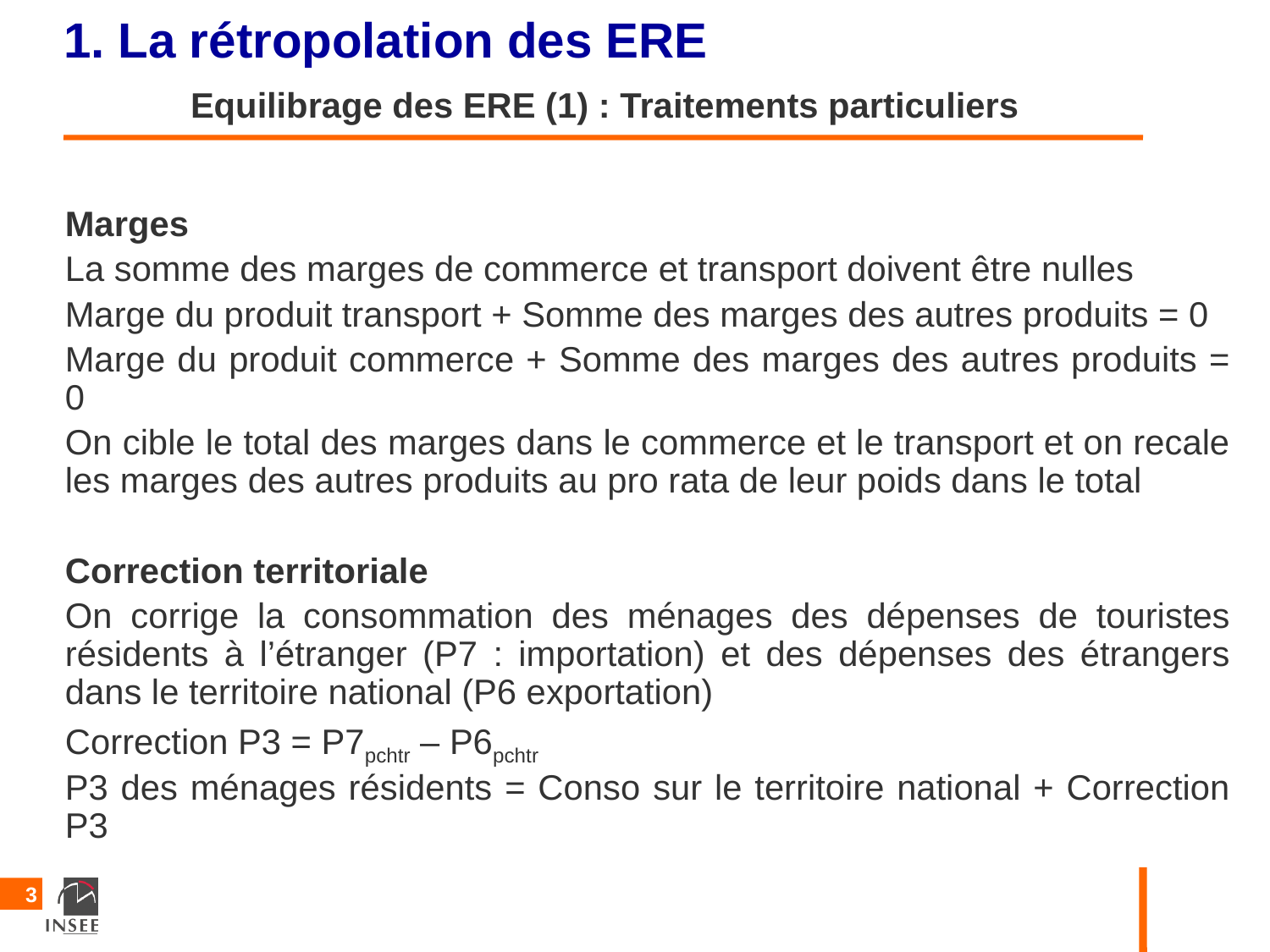

1. La rétropolation des ERE
	Equilibrage des ERE (1) : Traitements particuliers
Marges
La somme des marges de commerce et transport doivent être nulles
Marge du produit transport + Somme des marges des autres produits = 0
Marge du produit commerce + Somme des marges des autres produits = 0
On cible le total des marges dans le commerce et le transport et on recale les marges des autres produits au pro rata de leur poids dans le total

Correction territoriale
On corrige la consommation des ménages des dépenses de touristes résidents à l’étranger (P7 : importation) et des dépenses des étrangers dans le territoire national (P6 exportation)
Correction P3 = P7pchtr – P6pchtr
P3 des ménages résidents = Conso sur le territoire national + Correction P3

3